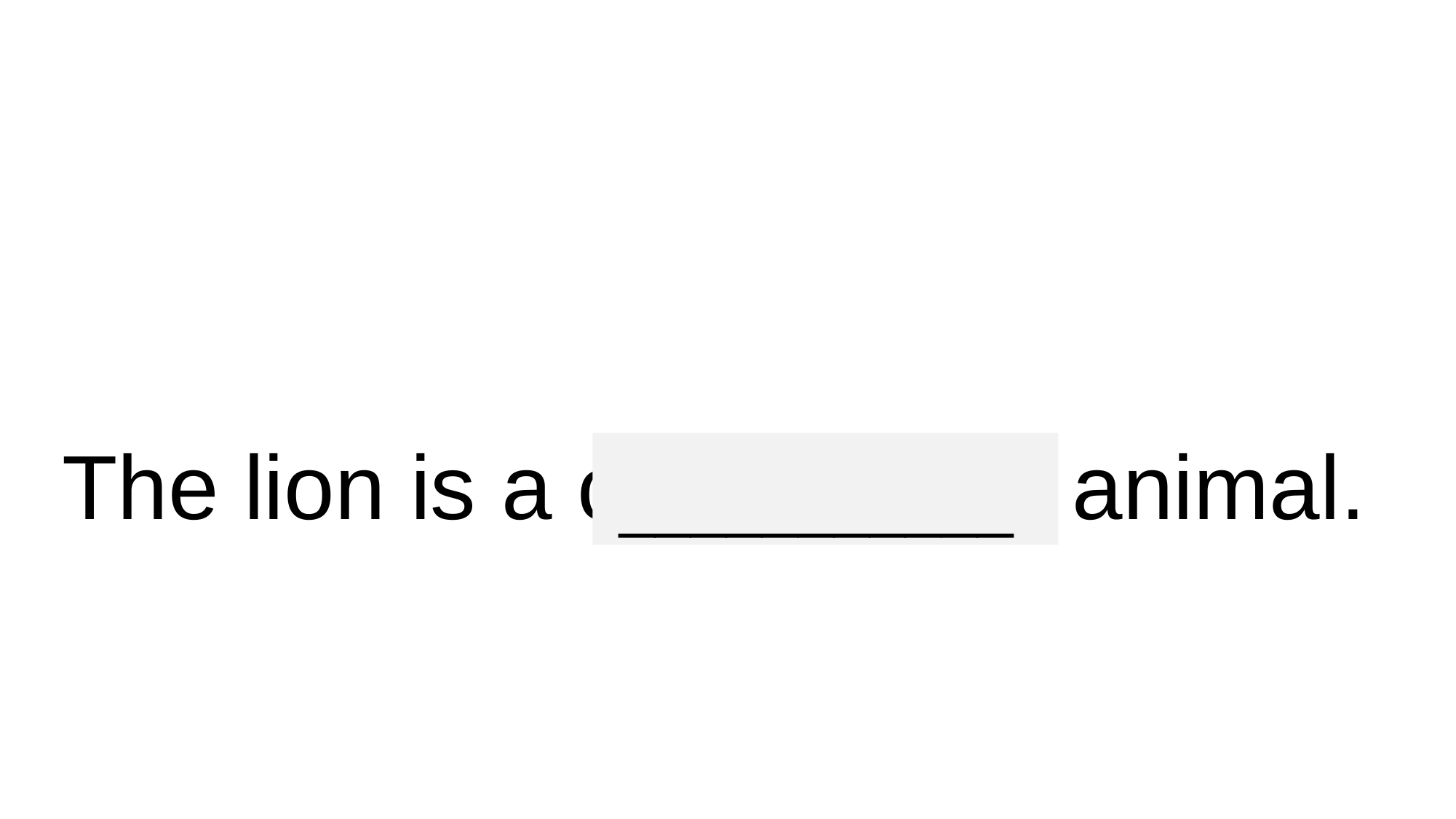

# The lion is a carnivorous animal.
___________